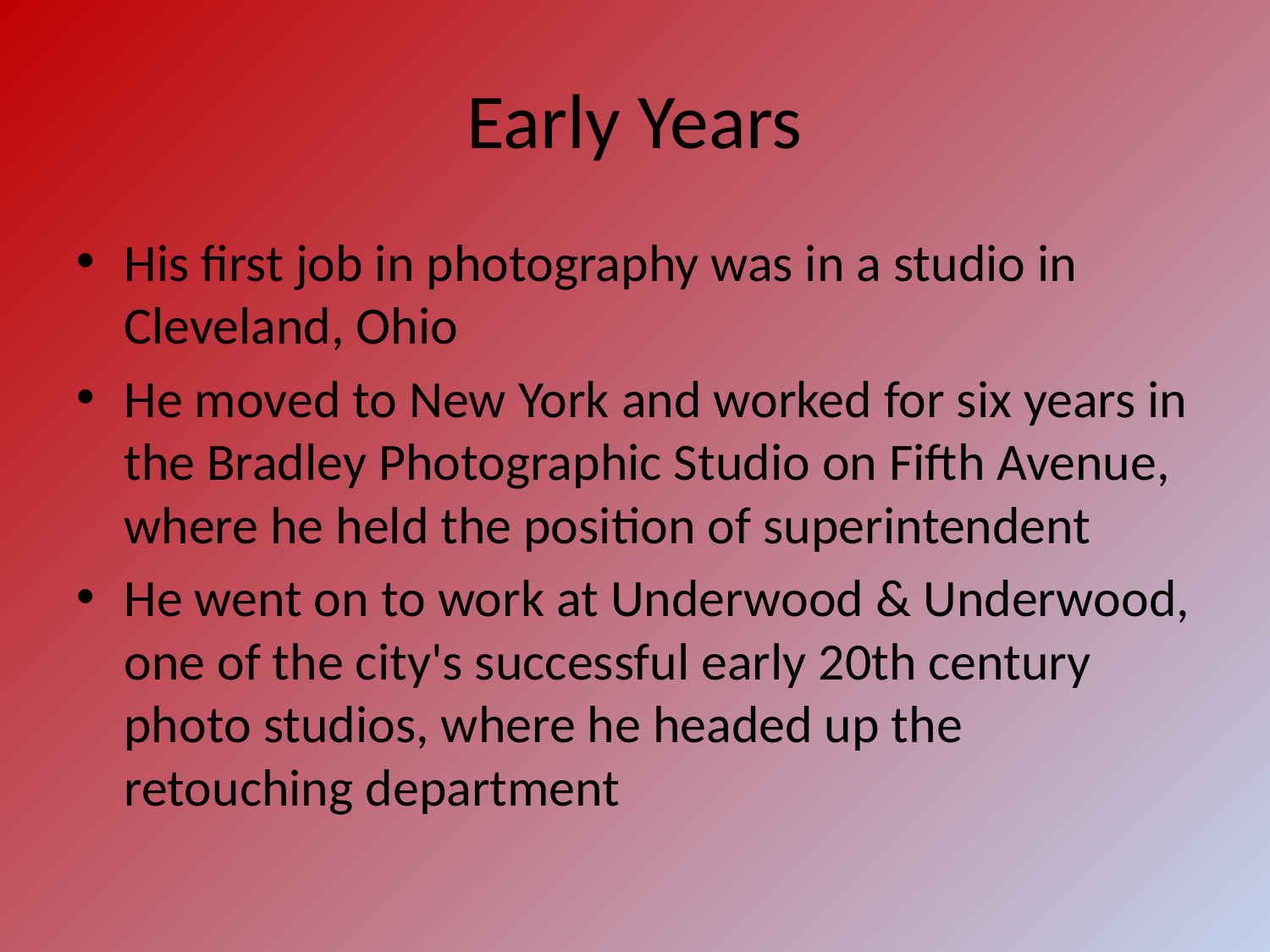

# Early Years
His first job in photography was in a studio in Cleveland, Ohio
He moved to New York and worked for six years in the Bradley Photographic Studio on Fifth Avenue, where he held the position of superintendent
He went on to work at Underwood & Underwood, one of the city's successful early 20th century photo studios, where he headed up the retouching department